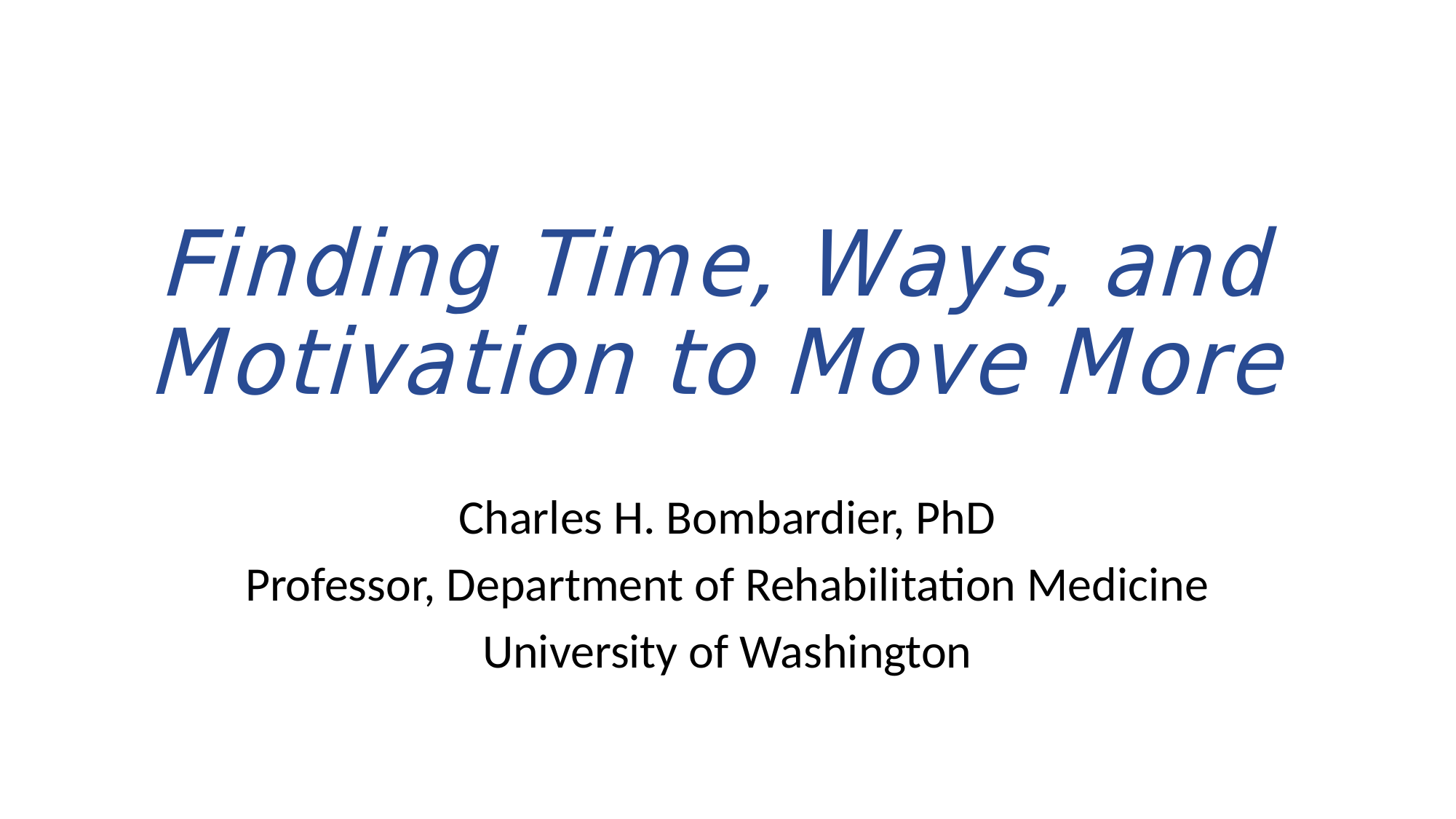

# Finding Time, Ways, and Motivation to Move More
Charles H. Bombardier, PhD
Professor, Department of Rehabilitation Medicine
University of Washington